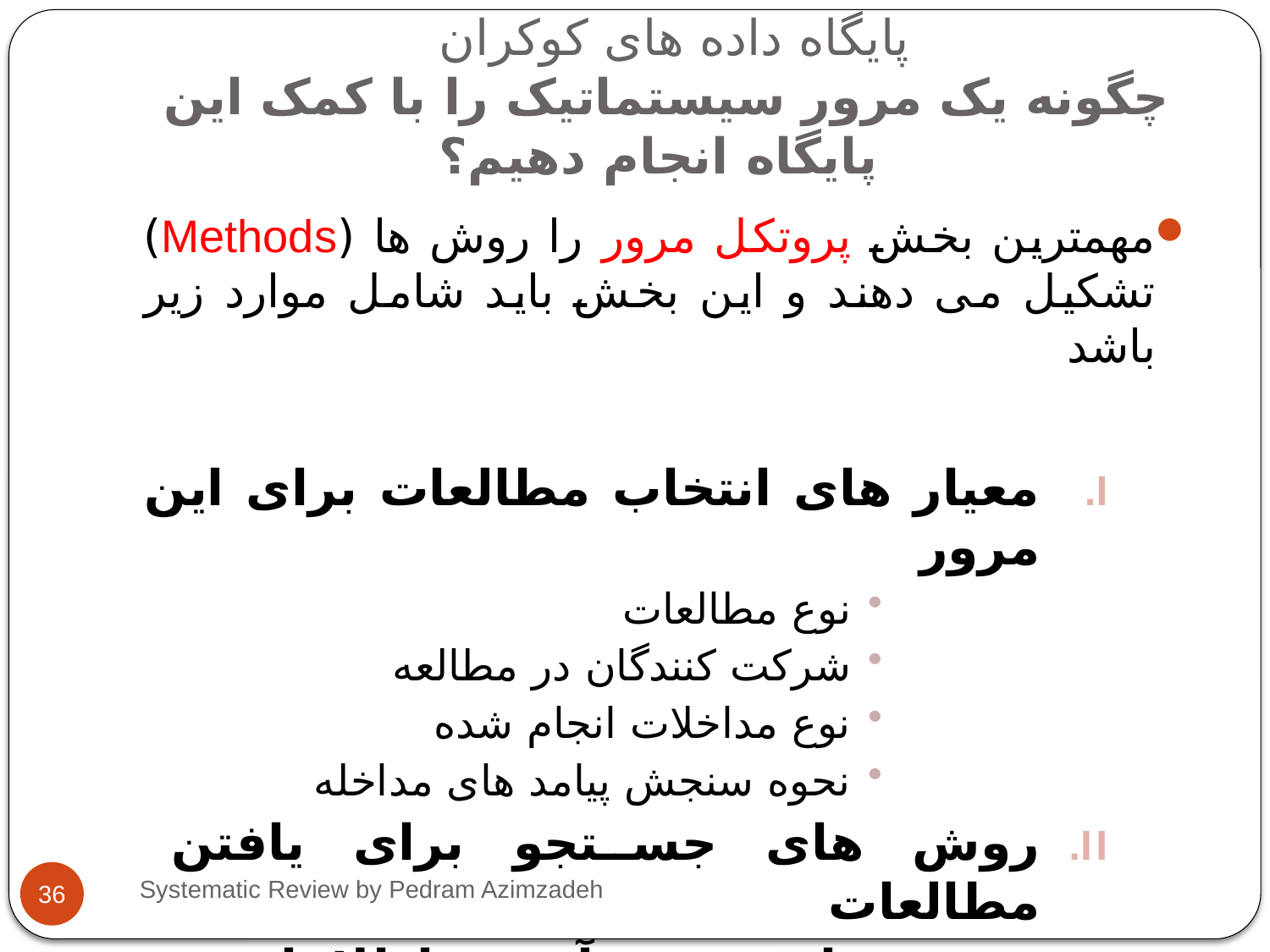

# پایگاه داده های کوکران چگونه یک مرور سیستماتیک را با کمک این پایگاه انجام دهیم؟
مهمترین بخش پروتکل مرور را روش ها (Methods) تشکیل می دهند و این بخش باید شامل موارد زیر باشد

معیار های انتخاب مطالعات برای این مرور
نوع مطالعات
شرکت کنندگان در مطالعه
نوع مداخلات انجام شده
نحوه سنجش پیامد های مداخله
روش های جستجو برای یافتن مطالعات
روش های جمع آوری اطلاعات و تجزیه و تحلیل آنها

Systematic Review by Pedram Azimzadeh
36